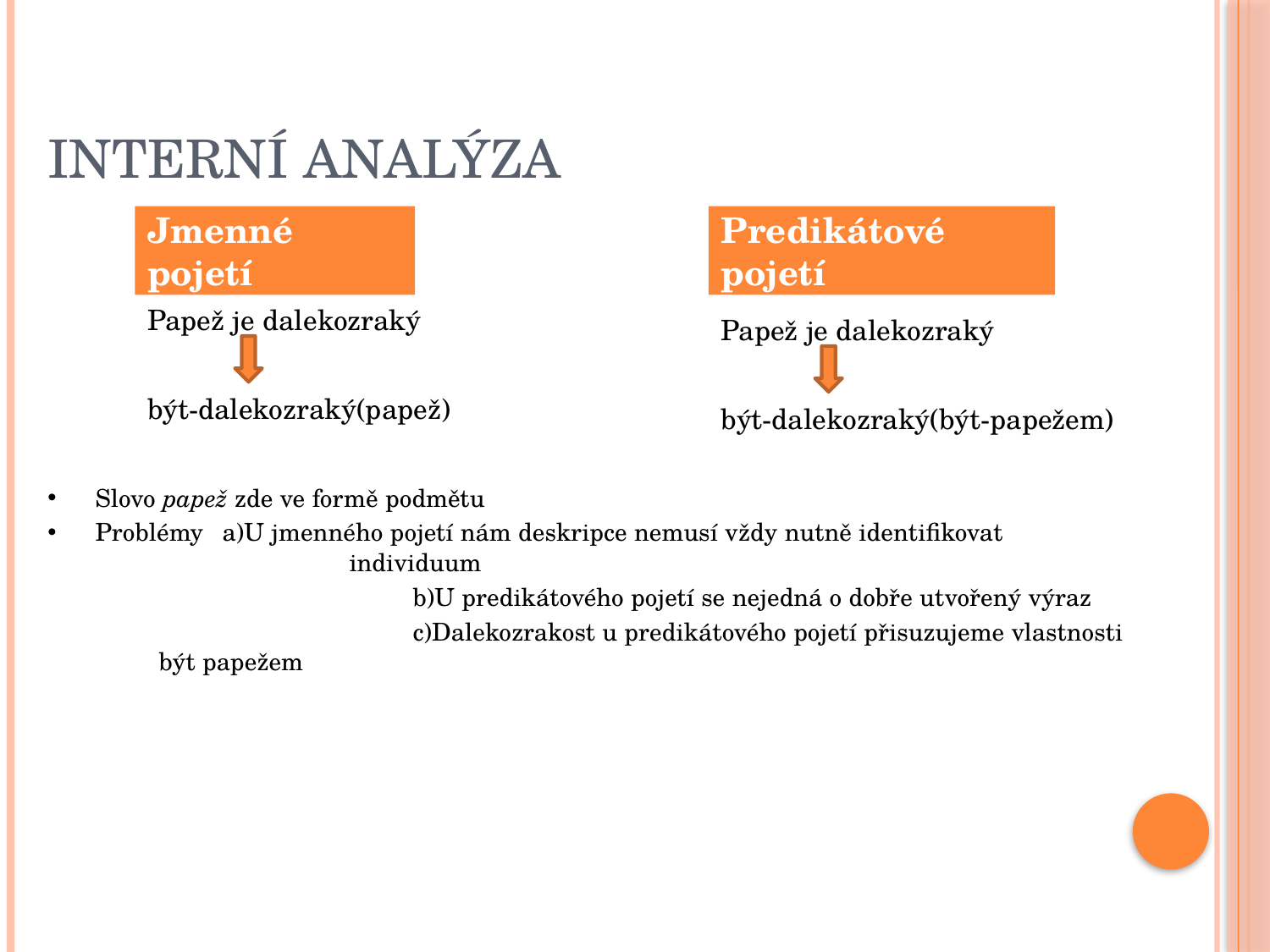

# Interní analýza
Jmenné pojetí
Predikátové pojetí
Papež je dalekozraký

být-dalekozraký(papež)

Papež je dalekozraký

být-dalekozraký(být-papežem)

Slovo papež zde ve formě podmětu
Problémy	a)U jmenného pojetí nám deskripce nemusí vždy nutně identifikovat 			individuum
			b)U predikátového pojetí se nejedná o dobře utvořený výraz
			c)Dalekozrakost u predikátového pojetí přisuzujeme vlastnosti být papežem